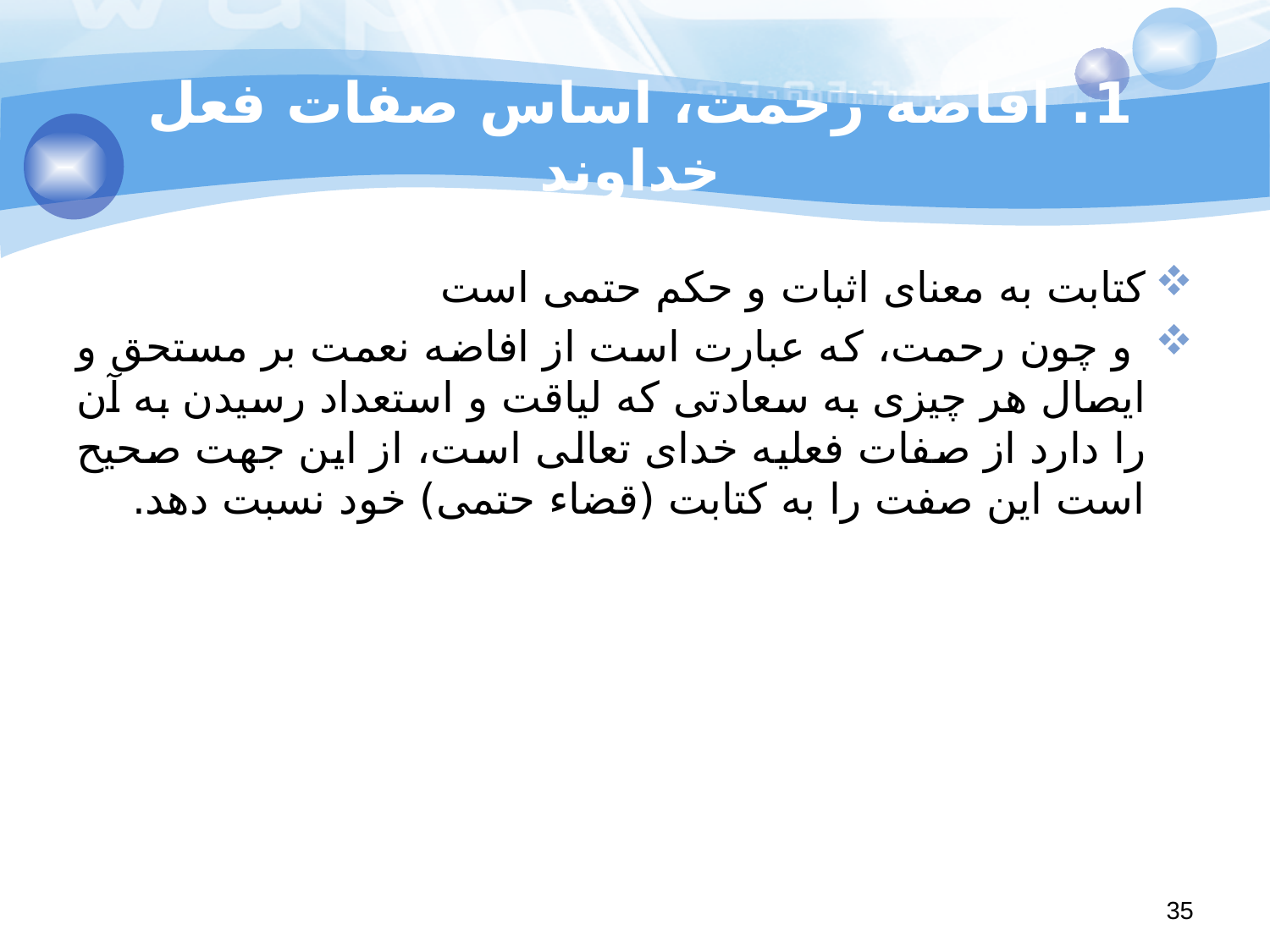

# 1. افاضه رحمت، اساس صفات فعل  خداوند
كتابت به معناى اثبات و حكم حتمى است
 و چون رحمت، كه عبارت است از افاضه نعمت بر مستحق و ايصال هر چيزى به سعادتى كه لياقت و استعداد رسيدن به آن را دارد از صفات فعليه خداى تعالى است، از اين جهت صحيح است اين صفت را به كتابت (قضاء حتمى) خود نسبت دهد.

35